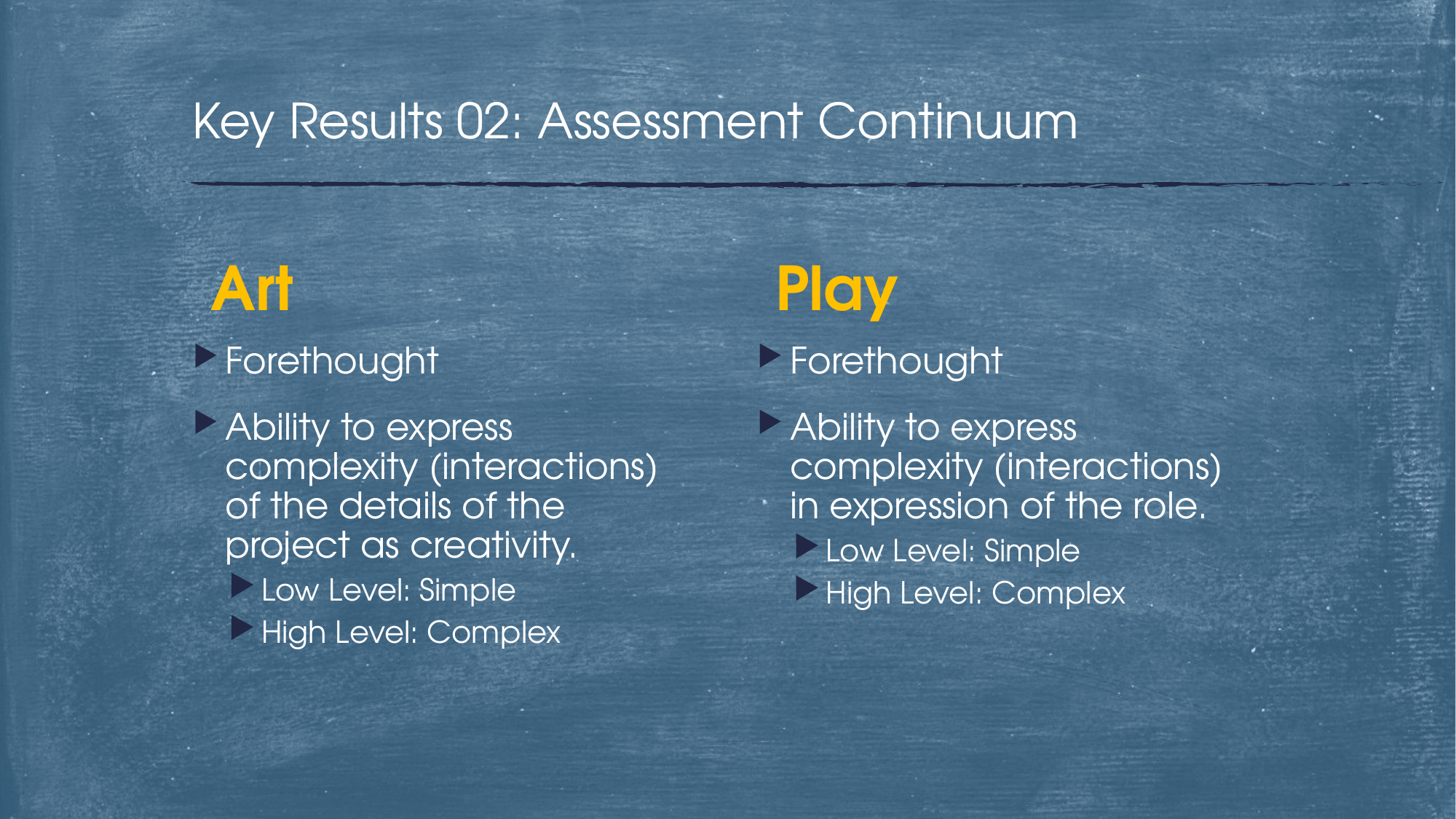

# Key Results 02: Assessment Continuum
Art
Play
Forethought
Ability to express complexity (interactions) of the details of the project as creativity.
Low Level: Simple
High Level: Complex
Forethought
Ability to express complexity (interactions) in expression of the role.
Low Level: Simple
High Level: Complex